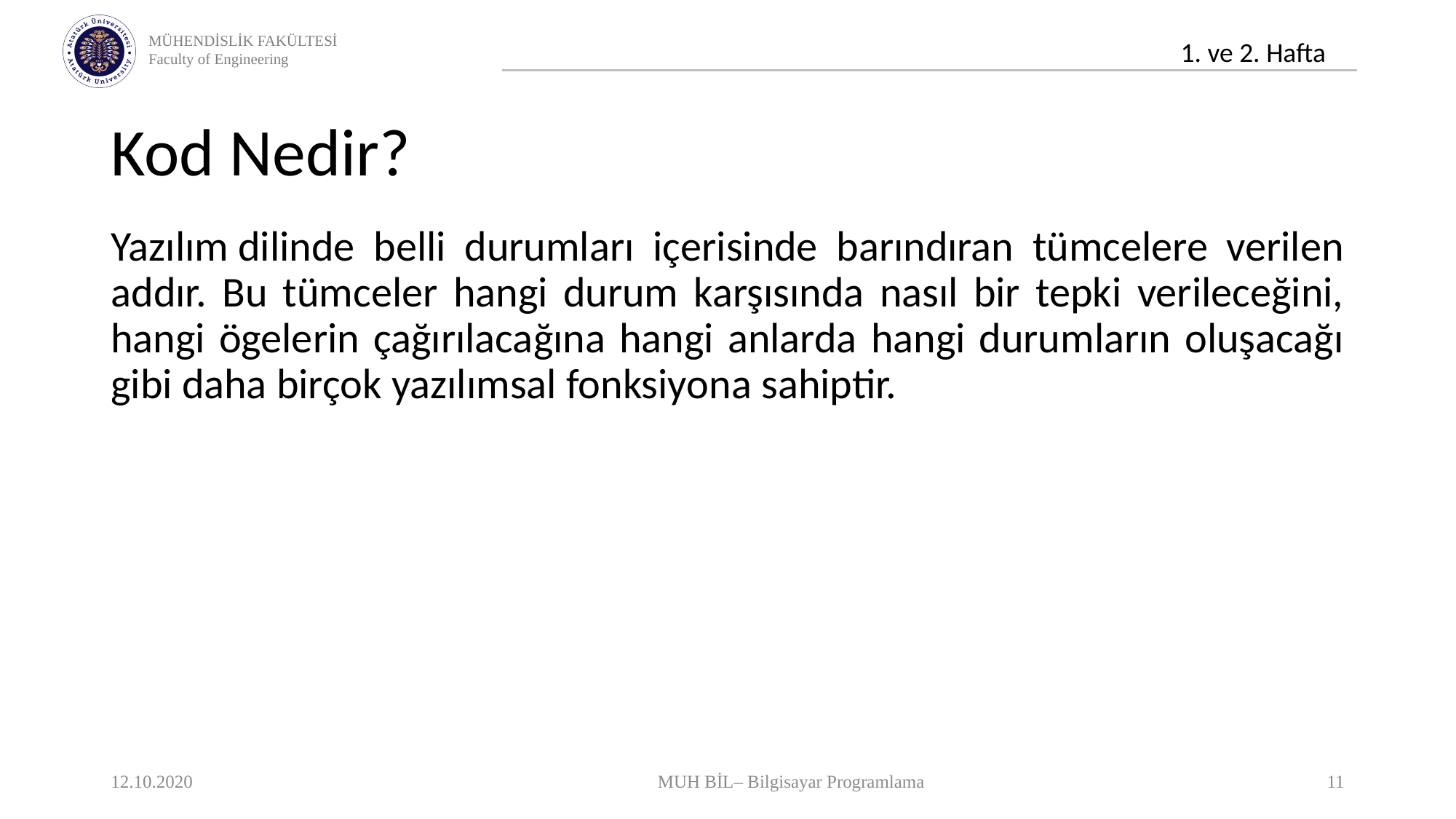

# Kod Nedir?
Yazılım dilinde belli durumları içerisinde barındıran tümcelere verilen addır. Bu tümceler hangi durum karşısında nasıl bir tepki verileceğini, hangi ögelerin çağırılacağına hangi anlarda hangi durumların oluşacağı gibi daha birçok yazılımsal fonksiyona sahiptir.
12.10.2020
MUH BİL– Bilgisayar Programlama
11